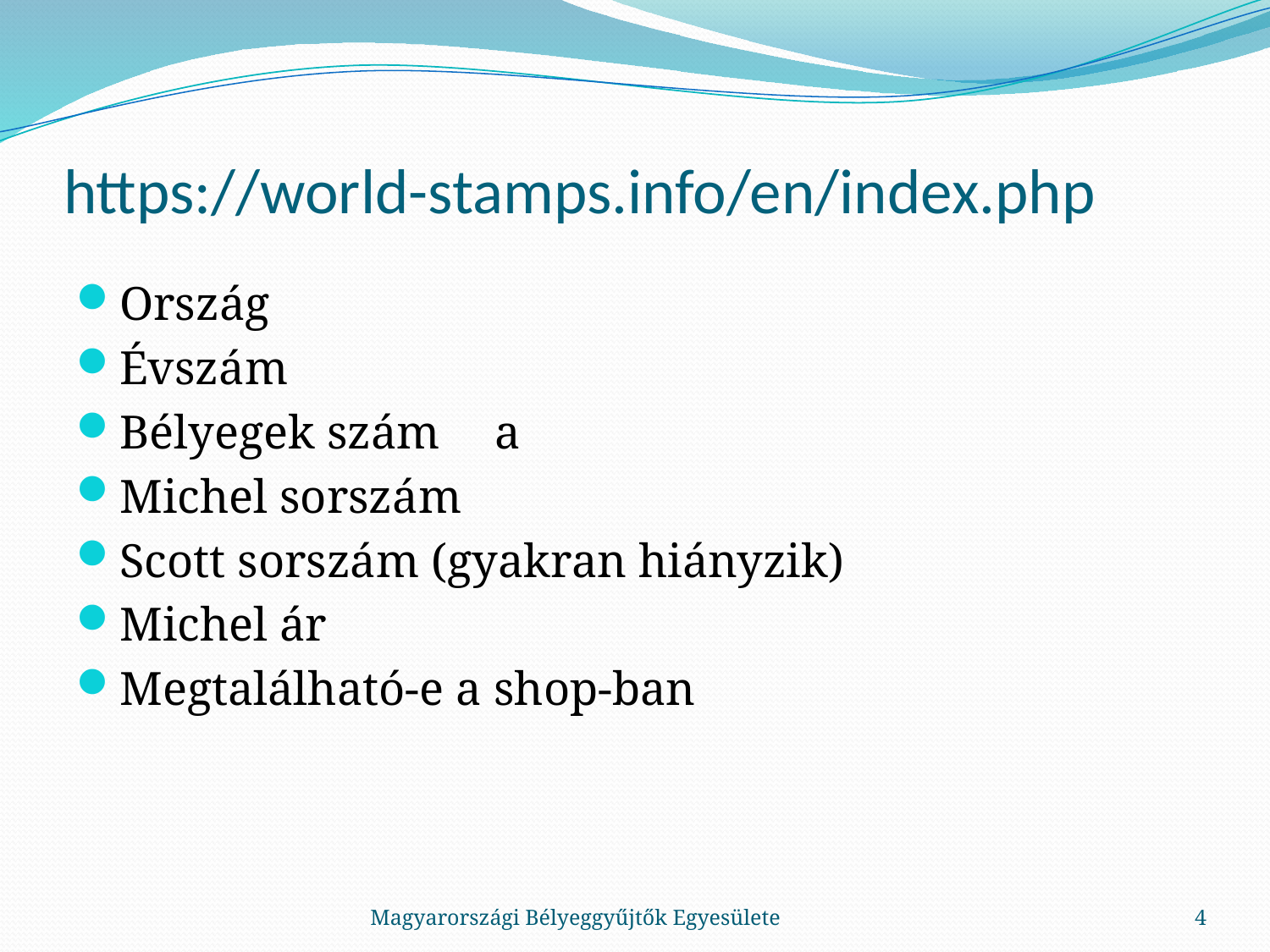

# https://world-stamps.info/en/index.php
Ország
Évszám
Bélyegek szám	a
Michel sorszám
Scott sorszám (gyakran hiányzik)
Michel ár
Megtalálható-e a shop-ban

Magyarországi Bélyeggyűjtők Egyesülete
4